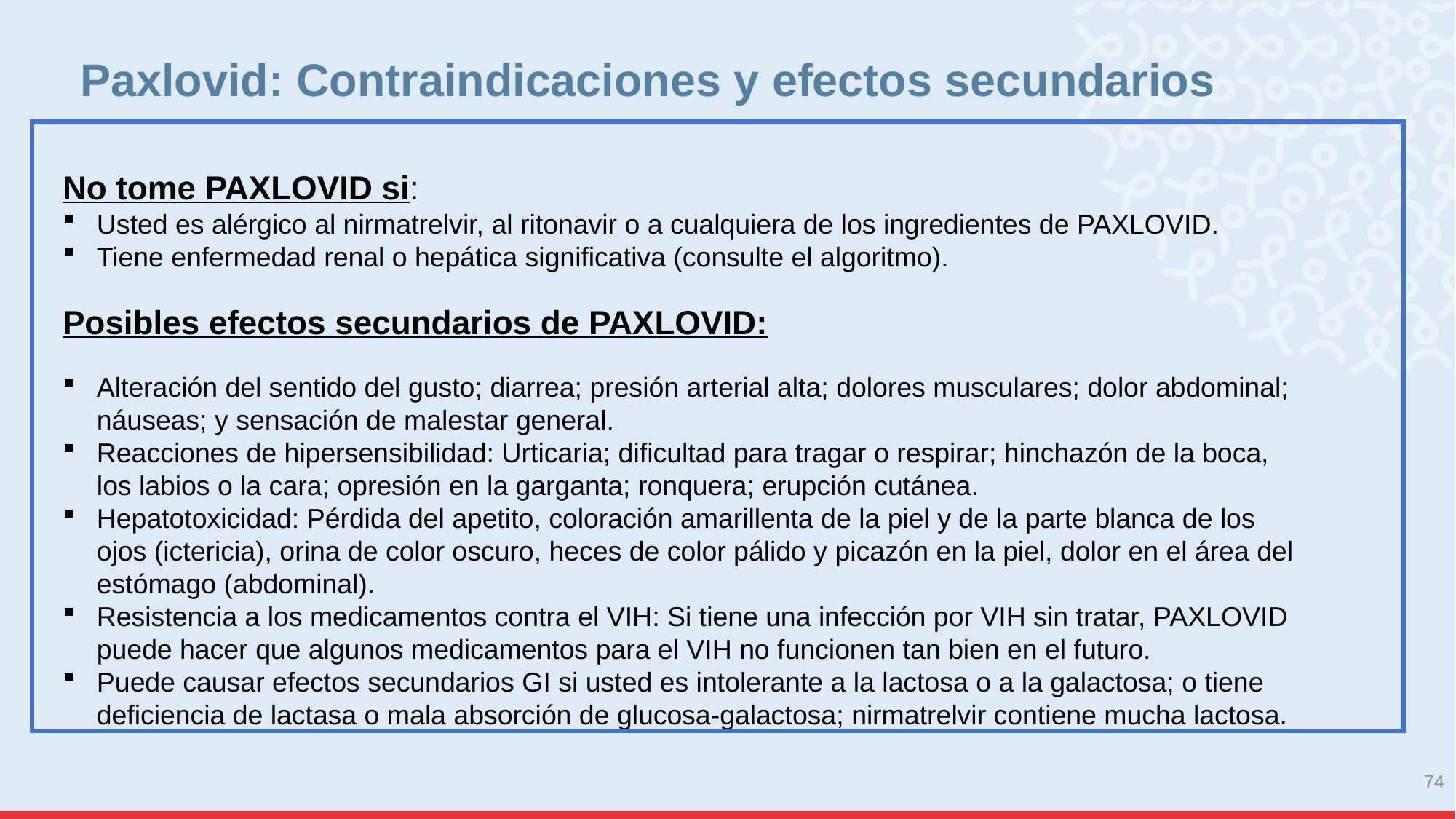

# Paxlovid: Contraindicaciones y efectos secundarios

No tome PAXLOVID si:
Usted es alérgico al nirmatrelvir, al ritonavir o a cualquiera de los ingredientes de PAXLOVID.
Tiene enfermedad renal o hepática significativa (consulte el algoritmo).

Posibles efectos secundarios de PAXLOVID:

Alteración del sentido del gusto; diarrea; presión arterial alta; dolores musculares; dolor abdominal; náuseas; y sensación de malestar general.
Reacciones de hipersensibilidad: Urticaria; dificultad para tragar o respirar; hinchazón de la boca, los labios o la cara; opresión en la garganta; ronquera; erupción cutánea.
Hepatotoxicidad: Pérdida del apetito, coloración amarillenta de la piel y de la parte blanca de los ojos (ictericia), orina de color oscuro, heces de color pálido y picazón en la piel, dolor en el área del estómago (abdominal).
Resistencia a los medicamentos contra el VIH: Si tiene una infección por VIH sin tratar, PAXLOVID puede hacer que algunos medicamentos para el VIH no funcionen tan bien en el futuro.
Puede causar efectos secundarios GI si usted es intolerante a la lactosa o a la galactosa; o tiene deficiencia de lactasa o mala absorción de glucosa-galactosa; nirmatrelvir contiene mucha lactosa.

74